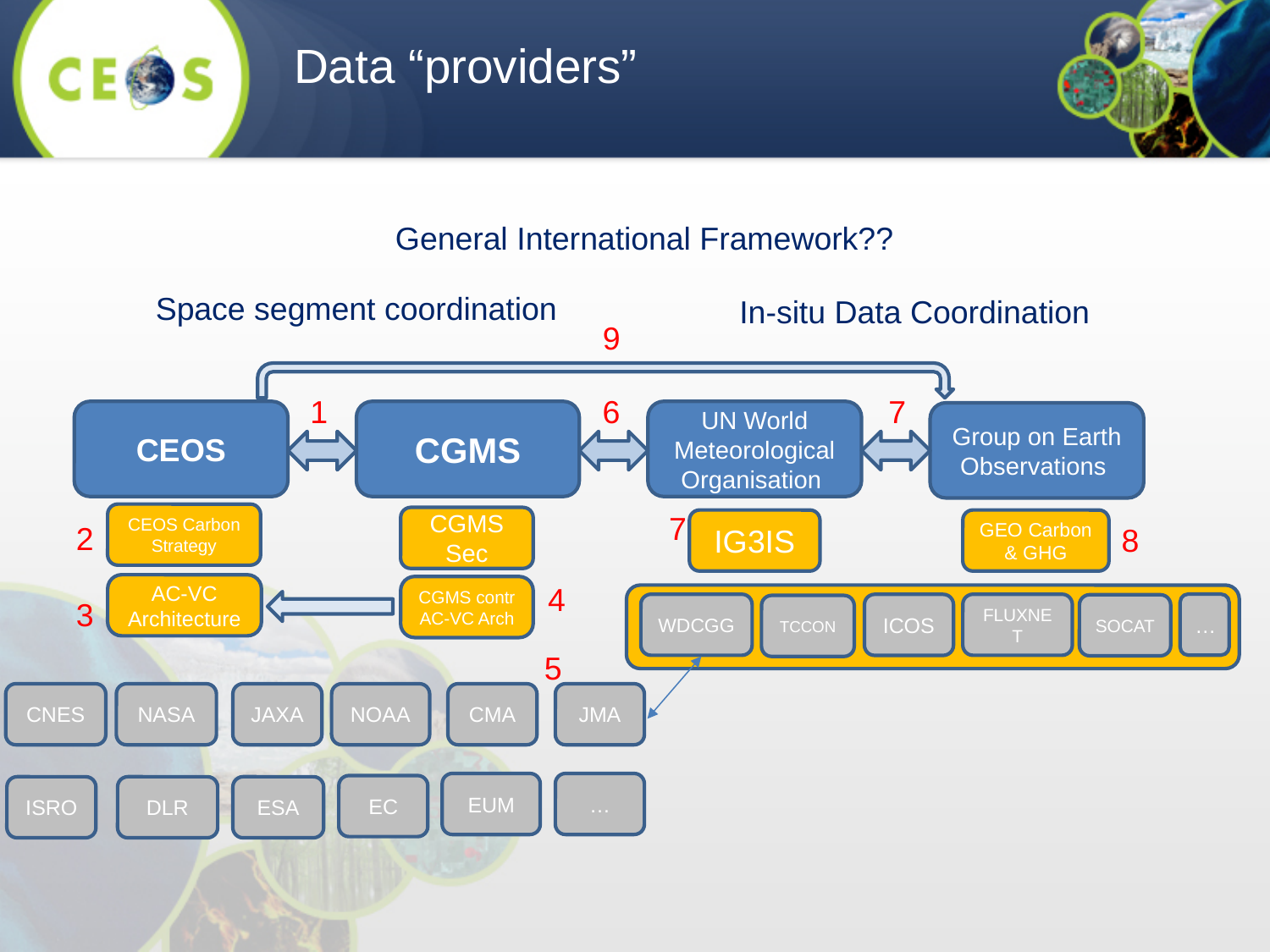

# Data “providers”
General International Framework??
Space segment coordination
In-situ Data Coordination
9

1
6
7
CEOS
CGMS
UN World Meteorological Organisation
Group on Earth Observations

7
CEOS Carbon Strategy
CGMS Sec
IG3IS
GEO Carbon & GHG
2
8
4
AC-VC
Architecture
CGMS contr AC-VC Arch

3

…
WDCGG
FLUXNET
ICOS
SOCAT
TCCON
5
CNES
JMA
JAXA
NOAA
CMA
NASA
EUM
…
EC
ISRO
DLR
ESA